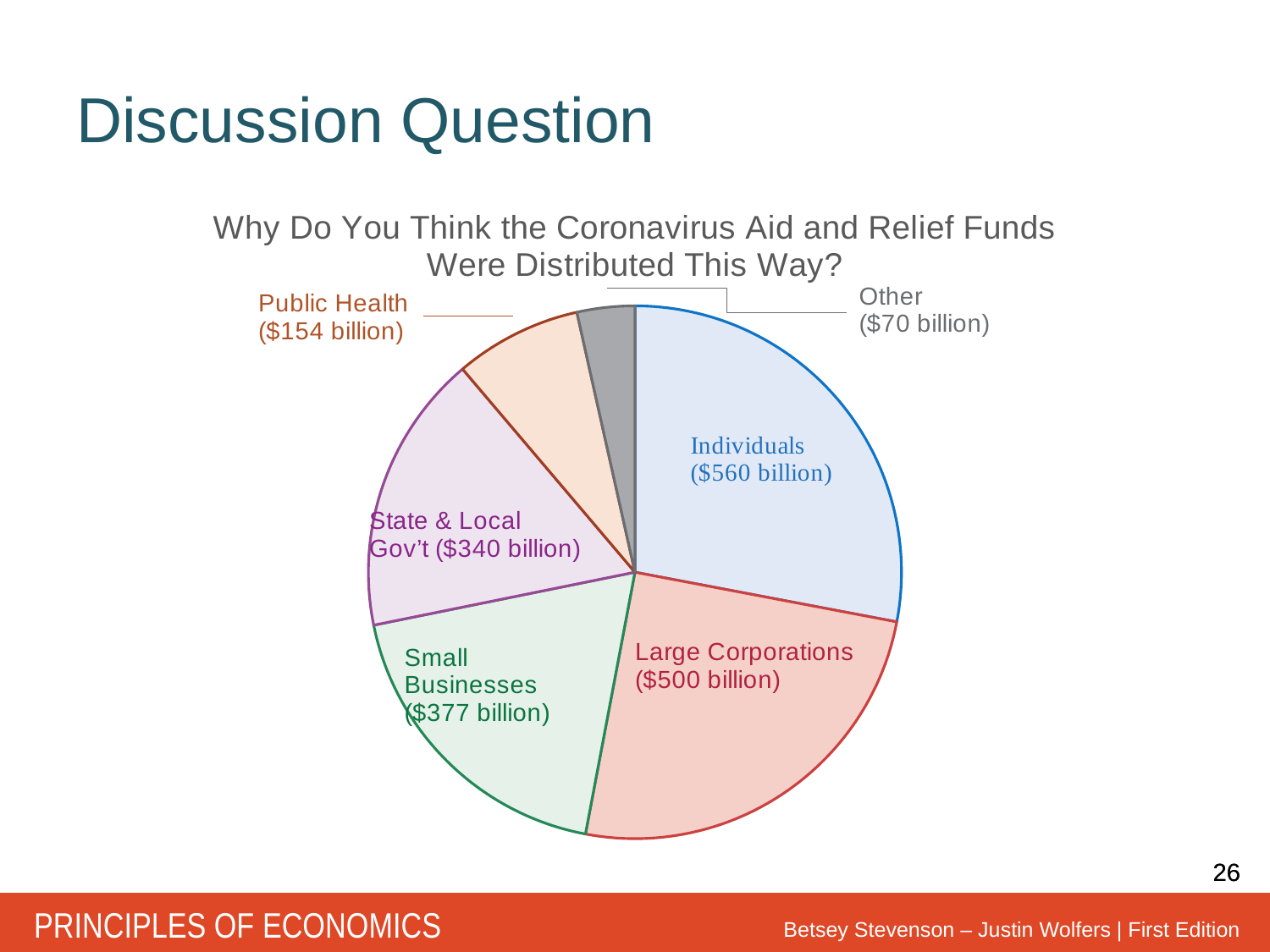

# Discussion Question

### Chart: Why Do You Think the Coronavirus Aid and Relief Funds Were Distributed This Way?

| Category | CARES Act Relief ($Billion USD) |
|---|---|
| Individuals | 560.0 |
| Big Corporations | 500.0 |
| Small Businesses | 377.0 |
| State & Local Gov | 340.0 |
| Public Health | 154.0 |
| Other | 70.0 |